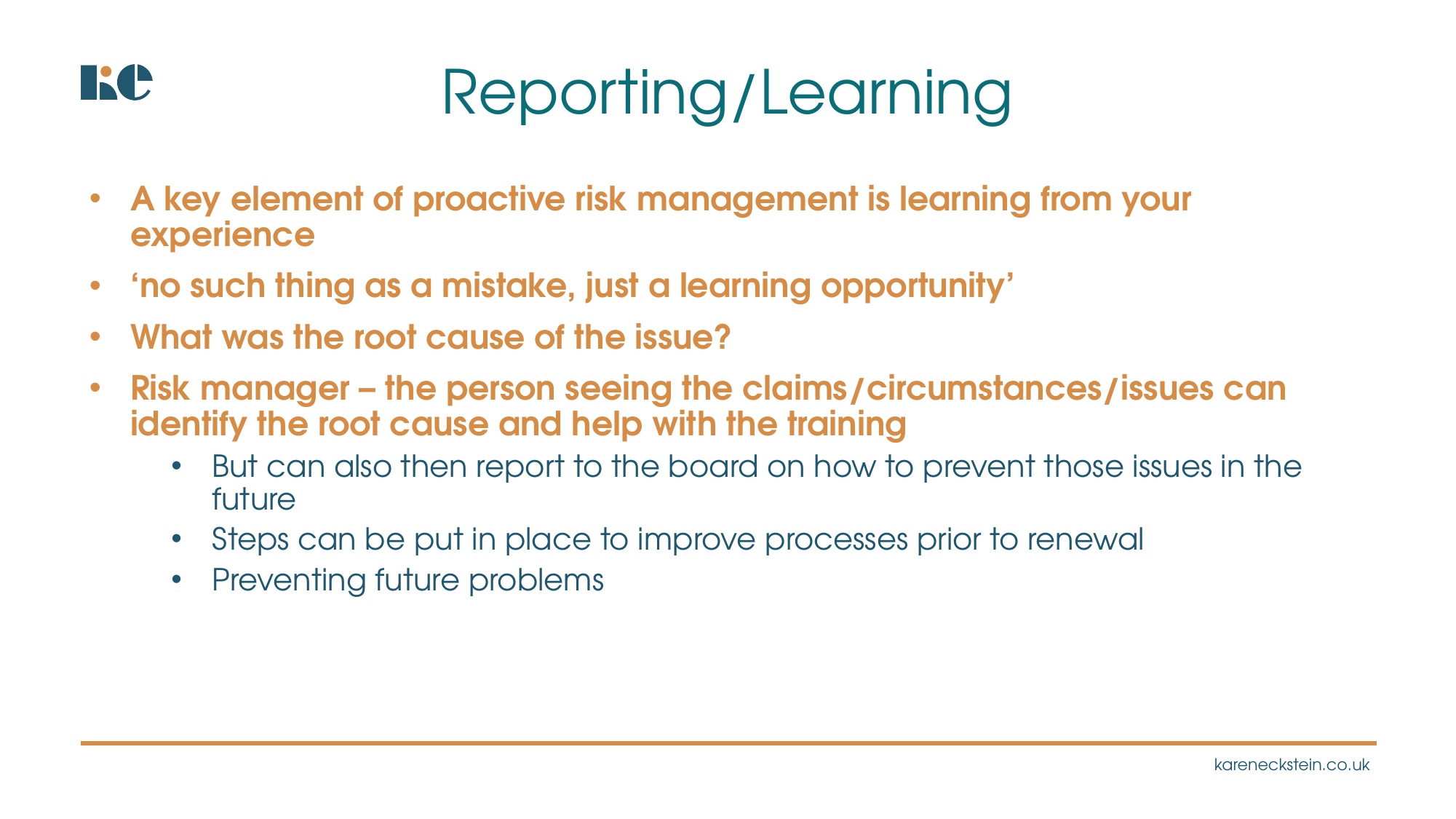

Reporting/Learning
A key element of proactive risk management is learning from your experience
‘no such thing as a mistake, just a learning opportunity’
What was the root cause of the issue?
Risk manager – the person seeing the claims/circumstances/issues can identify the root cause and help with the training
But can also then report to the board on how to prevent those issues in the future
Steps can be put in place to improve processes prior to renewal
Preventing future problems